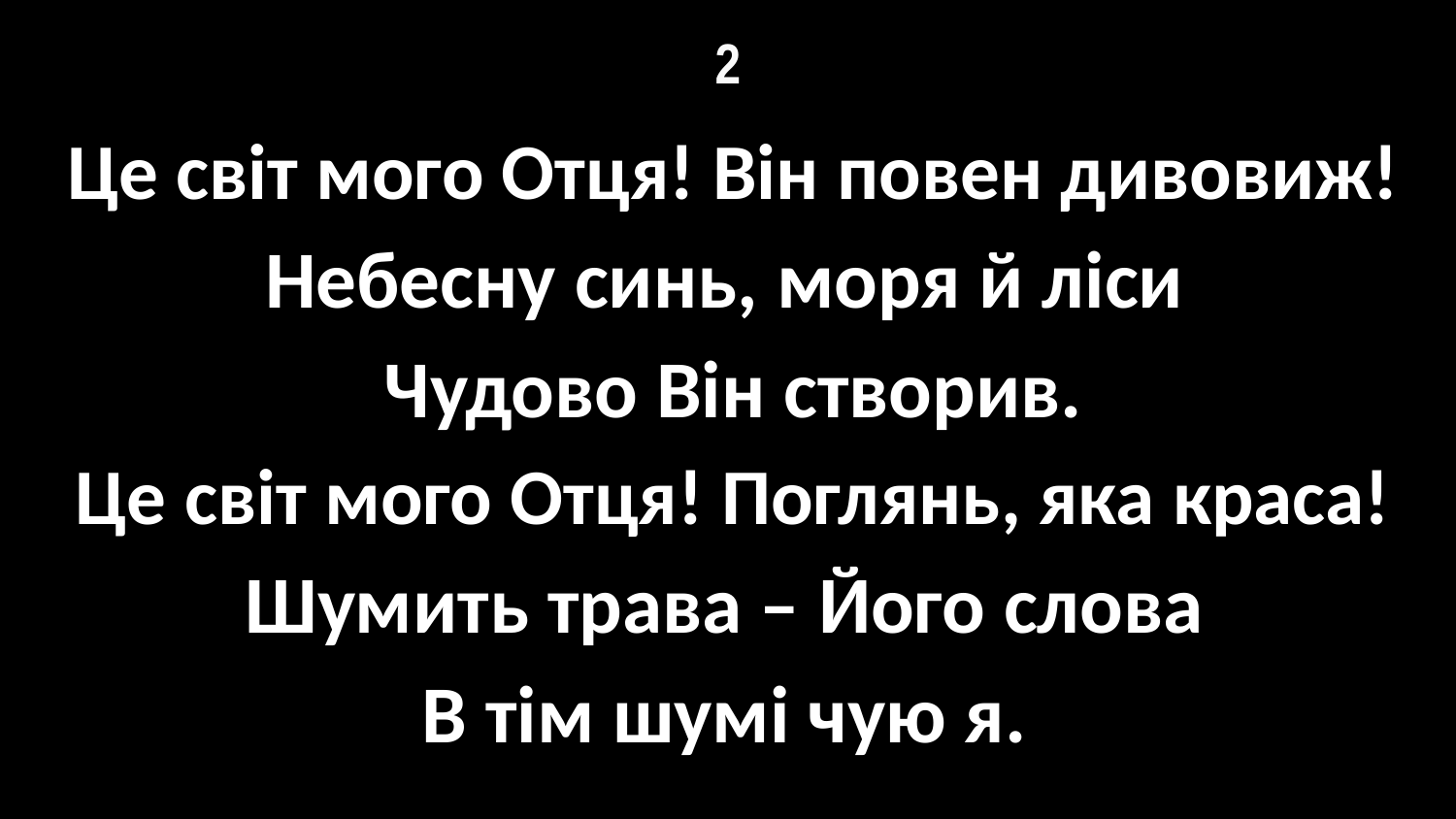

# 2
Це світ мого Отця! Він повен дивовиж!
Небесну синь, моря й ліси
Чудово Він створив.
Це світ мого Отця! Поглянь, яка краса!
Шумить трава – Його слова
В тім шумі чую я.